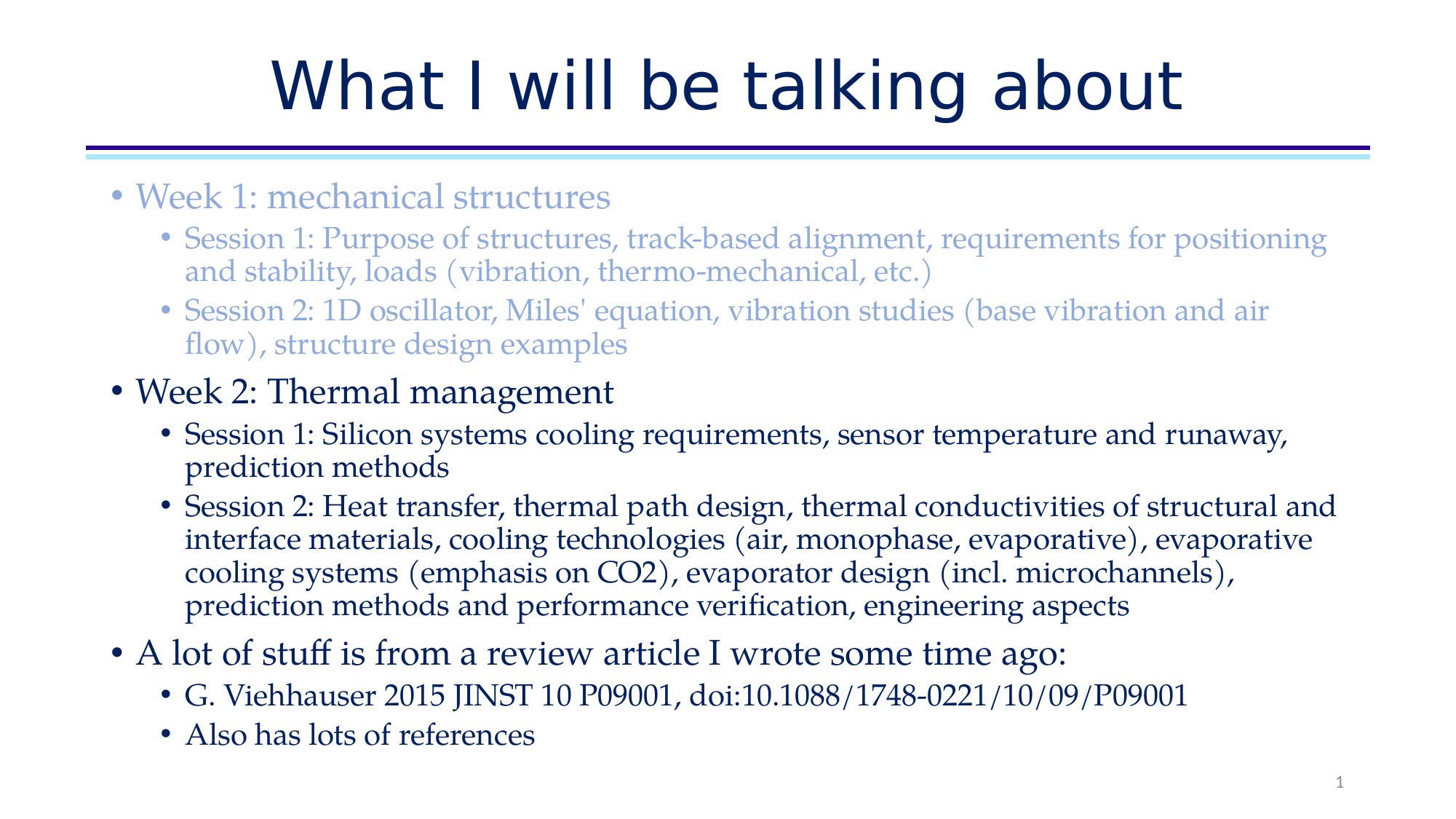

# What I will be talking about
Week 1: mechanical structures
Session 1: Purpose of structures, track-based alignment, requirements for positioning and stability, loads (vibration, thermo-mechanical, etc.)
Session 2: 1D oscillator, Miles' equation, vibration studies (base vibration and air flow), structure design examples
Week 2: Thermal management
Session 1: Silicon systems cooling requirements, sensor temperature and runaway, prediction methods
Session 2: Heat transfer, thermal path design, thermal conductivities of structural and interface materials, cooling technologies (air, monophase, evaporative), evaporative cooling systems (emphasis on CO2), evaporator design (incl. microchannels), prediction methods and performance verification, engineering aspects
A lot of stuff is from a review article I wrote some time ago:
G. Viehhauser 2015 JINST 10 P09001, doi:10.1088/1748-0221/10/09/P09001
Also has lots of references
1